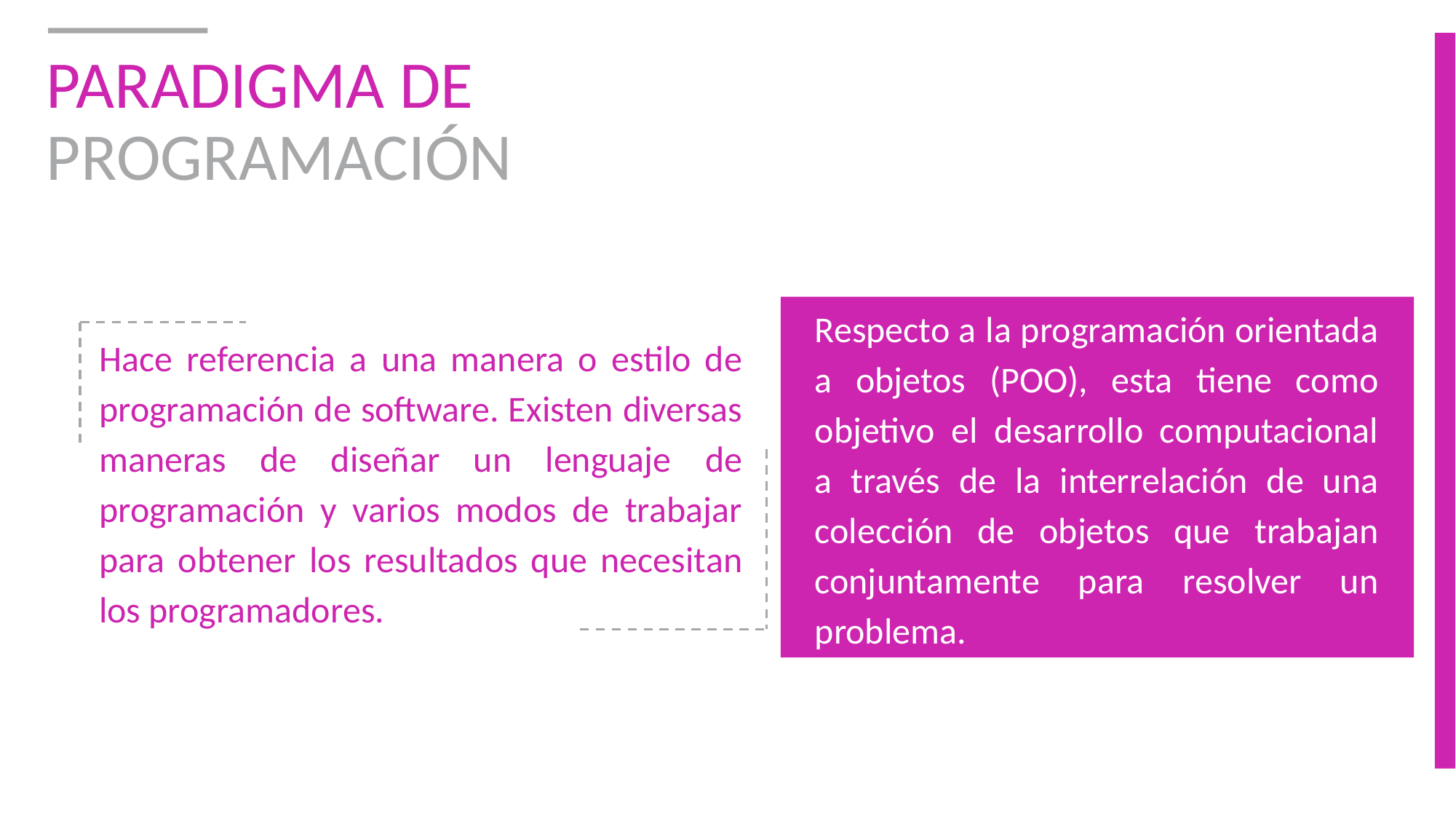

# PARADIGMA DE PROGRAMACIÓN
Respecto a la programación orientada a objetos (POO), esta tiene como objetivo el desarrollo computacional a través de la interrelación de una colección de objetos que trabajan conjuntamente para resolver un problema.

Hace referencia a una manera o estilo de programación de software. Existen diversas maneras de diseñar un lenguaje de programación y varios modos de trabajar para obtener los resultados que necesitan los programadores.